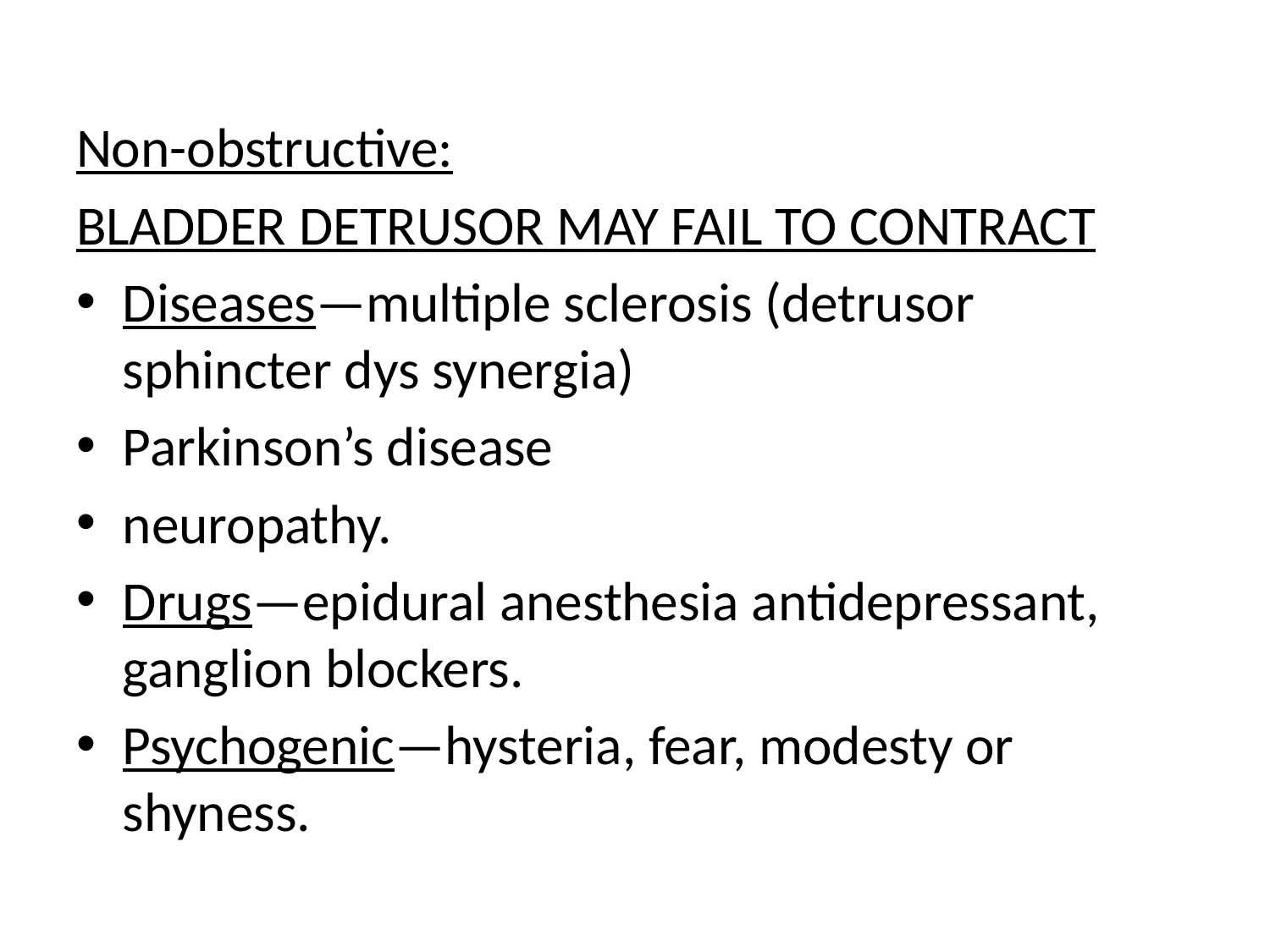

Non-obstructive:
BLADDER DETRUSOR MAY FAIL TO CONTRACT
Diseases—multiple sclerosis (detrusor sphincter dys synergia)
Parkinson’s disease
neuropathy.
Drugs—epidural anesthesia antidepressant, ganglion blockers.
Psychogenic—hysteria, fear, modesty or shyness.